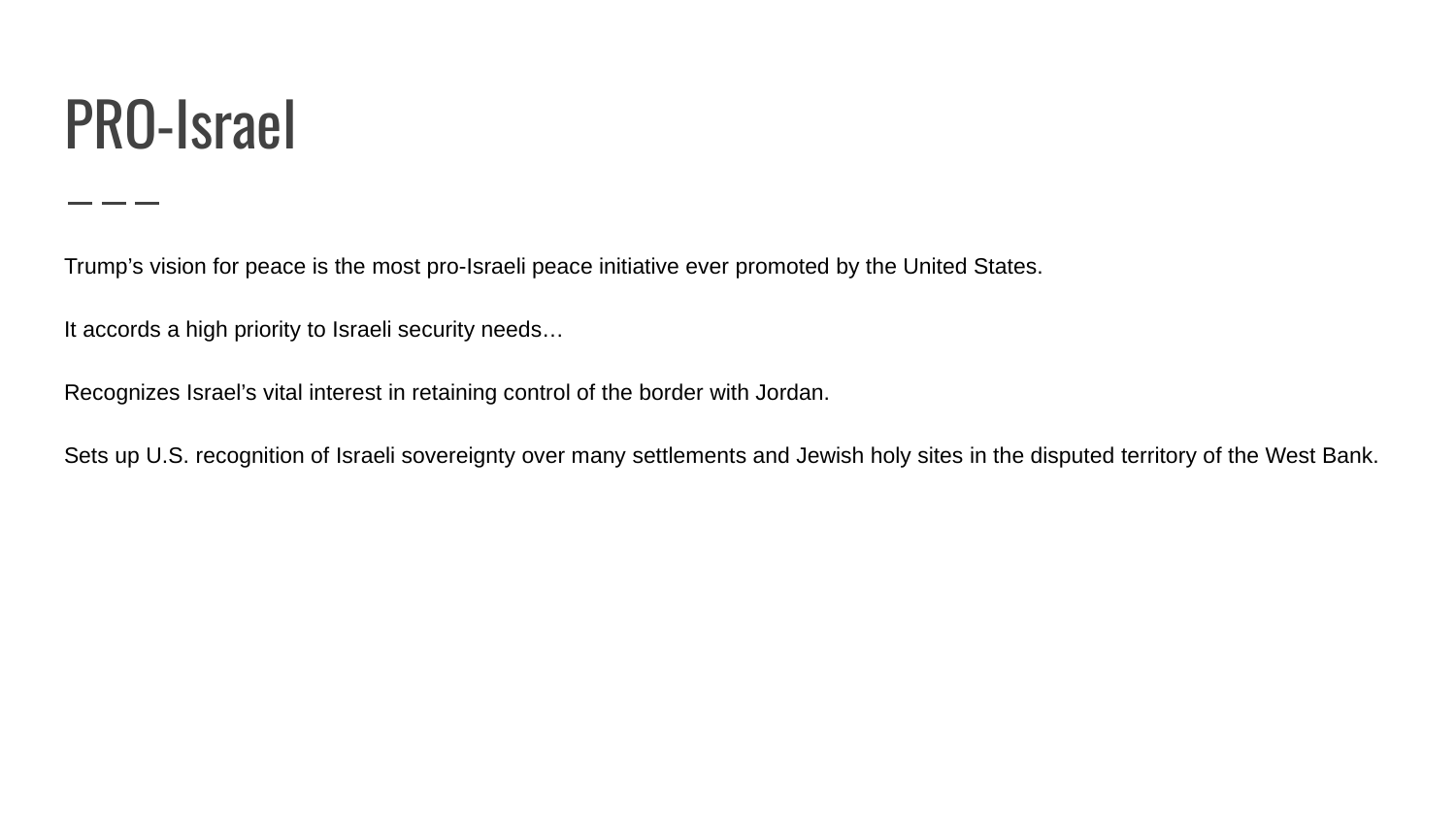

# PRO-Israel
Trump’s vision for peace is the most pro-Israeli peace initiative ever promoted by the United States.
It accords a high priority to Israeli security needs…
Recognizes Israel’s vital interest in retaining control of the border with Jordan.
Sets up U.S. recognition of Israeli sovereignty over many settlements and Jewish holy sites in the disputed territory of the West Bank.